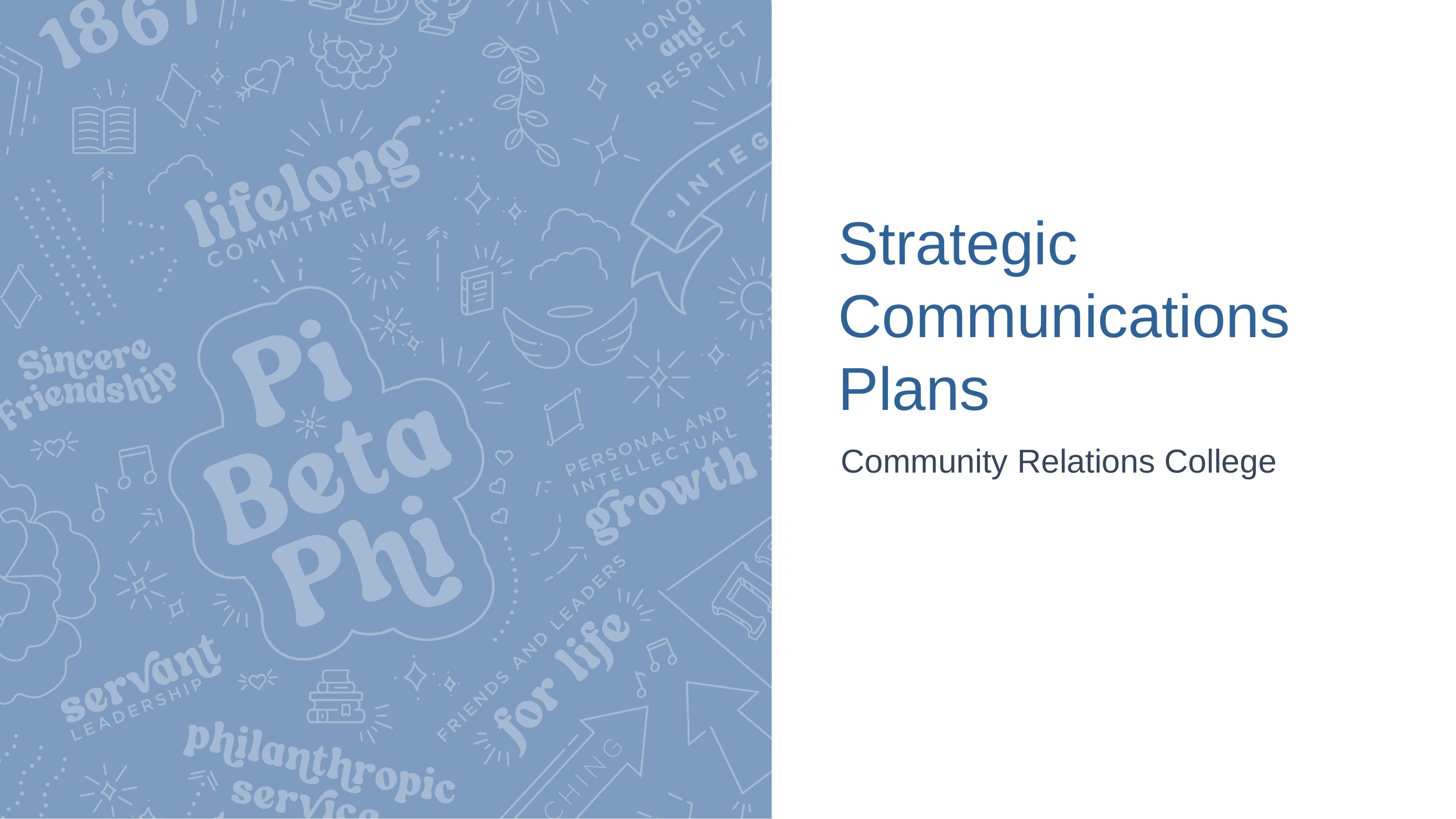

# Strategic Communications Plans
Community Relations College